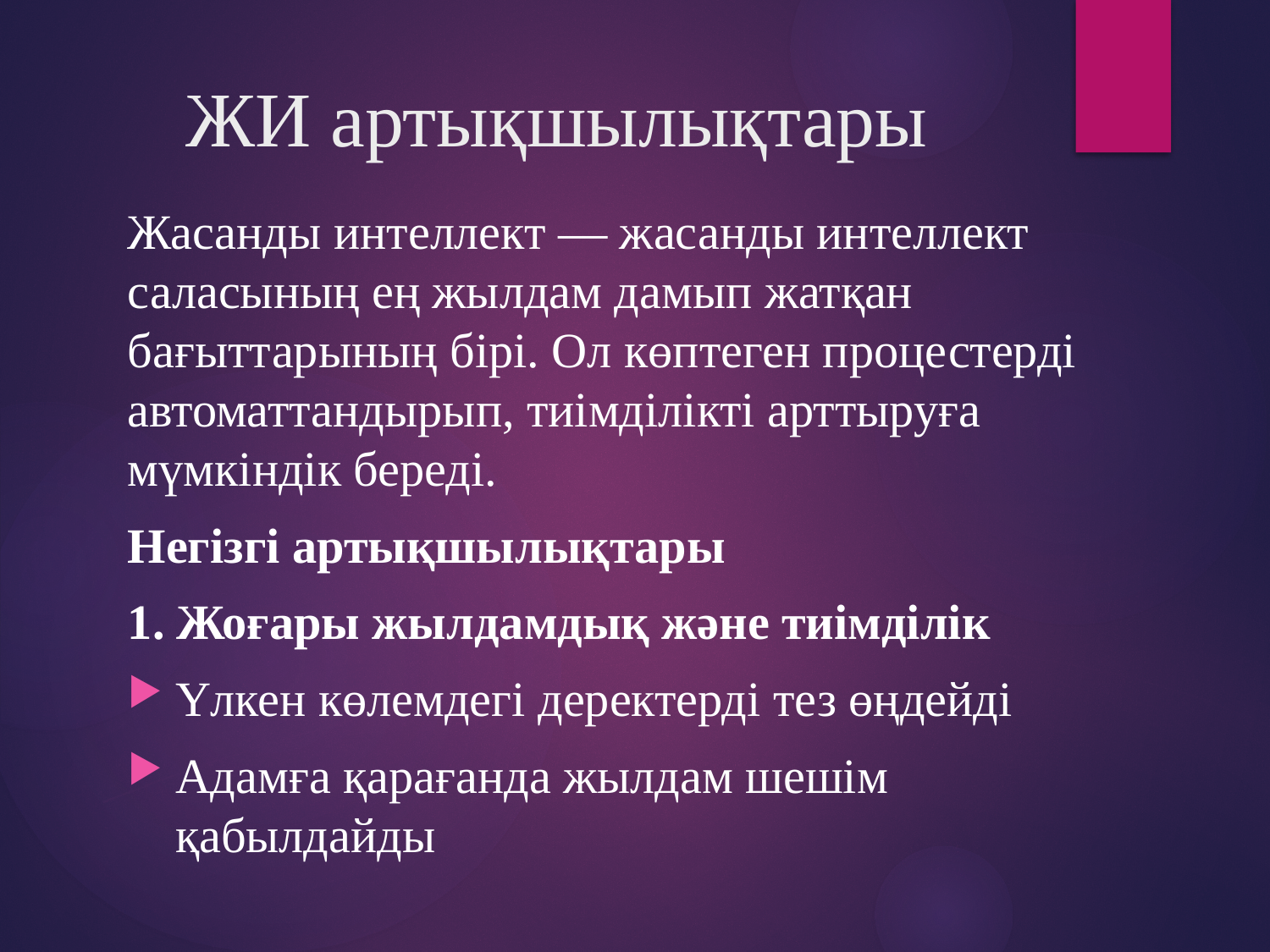

# ЖИ артықшылықтары
Жасанды интеллект — жасанды интеллект саласының ең жылдам дамып жатқан бағыттарының бірі. Ол көптеген процестерді автоматтандырып, тиімділікті арттыруға мүмкіндік береді.
Негізгі артықшылықтары
1. Жоғары жылдамдық және тиімділік
Үлкен көлемдегі деректерді тез өңдейді
Адамға қарағанда жылдам шешім қабылдайды